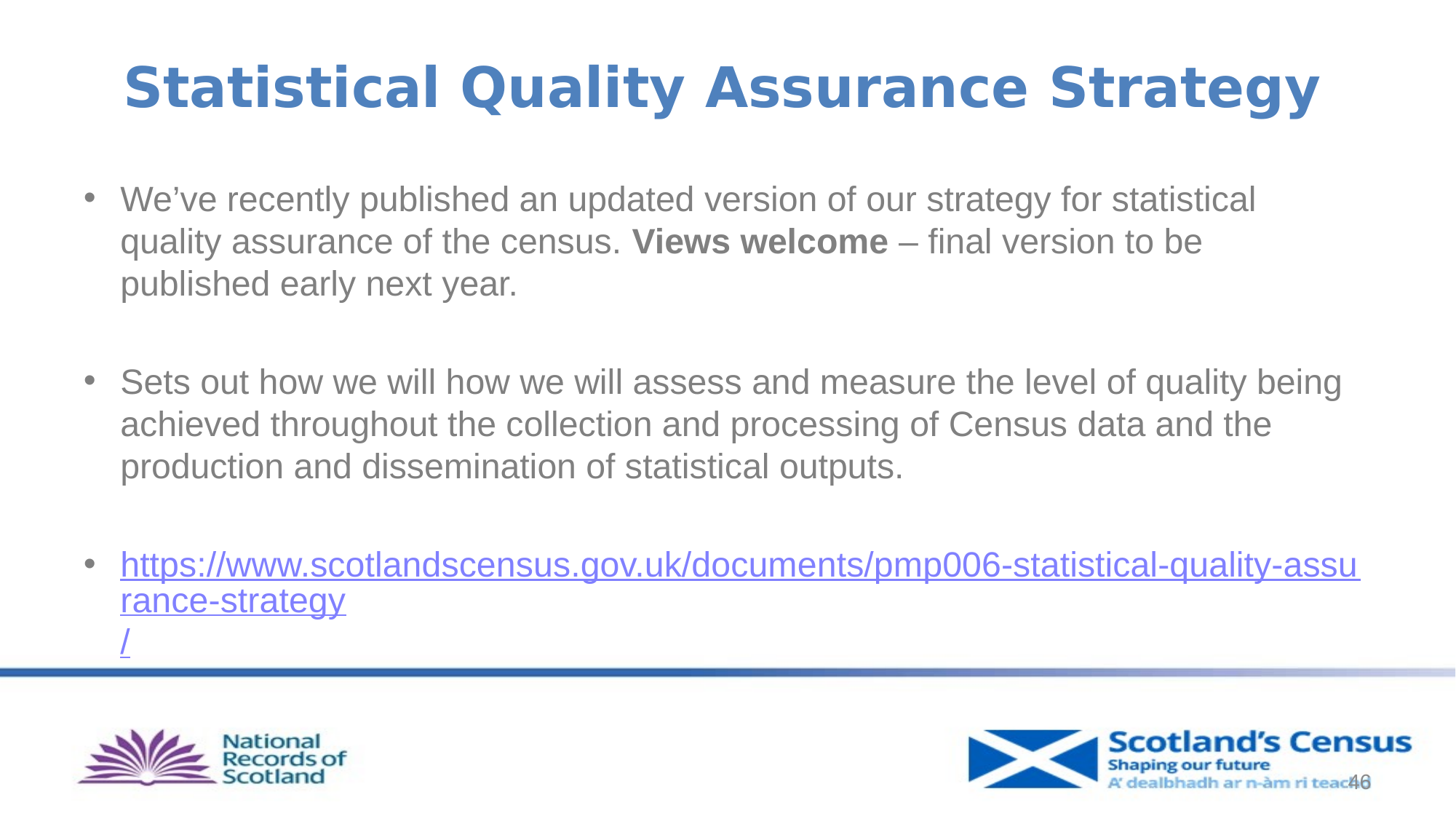

# Statistical Quality Assurance Strategy
We’ve recently published an updated version of our strategy for statistical quality assurance of the census. Views welcome – final version to be published early next year.

Sets out how we will how we will assess and measure the level of quality being achieved throughout the collection and processing of Census data and the production and dissemination of statistical outputs.

https://www.scotlandscensus.gov.uk/documents/pmp006-statistical-quality-assurance-strategy/

46